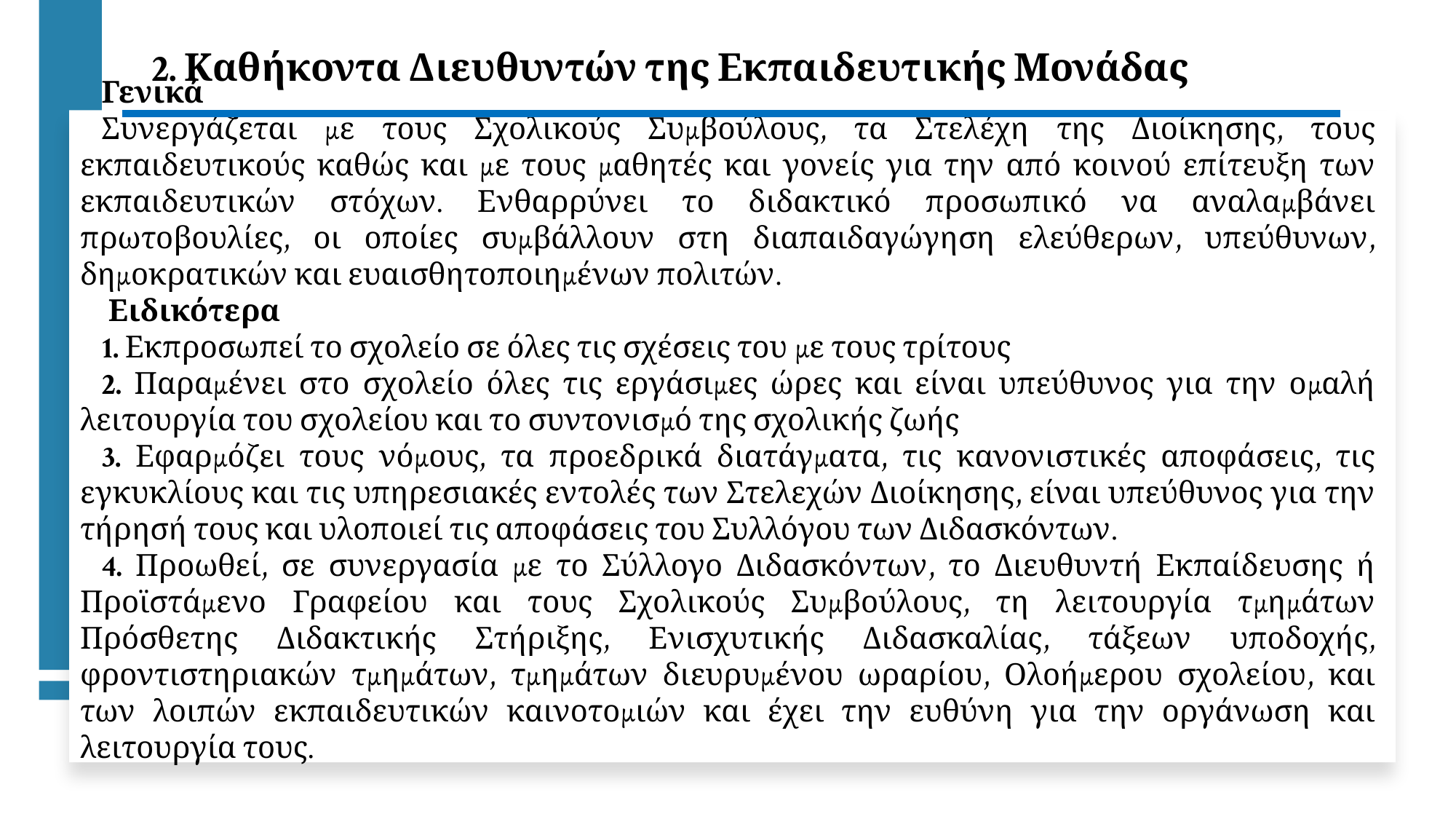

2. Καθήκοντα Διευθυντών της Εκπαιδευτικής Μονάδας

Γενικά
Συνεργάζεται με τους Σχολικούς Συμβούλους, τα Στελέχη της Διοίκησης, τους εκπαιδευτικούς καθώς και με τους μαθητές και γονείς για την από κοινού επίτευξη των εκπαιδευτικών στόχων. Ενθαρρύνει το διδακτικό προσωπικό να αναλαμβάνει πρωτοβουλίες, οι οποίες συμβάλλουν στη διαπαιδαγώγηση ελεύθερων, υπεύθυνων, δημοκρατικών και ευαισθητοποιημένων πολιτών.
 Ειδικότερα
1. Εκπροσωπεί το σχολείο σε όλες τις σχέσεις του με τους τρίτους
2. Παραμένει στο σχολείο όλες τις εργάσιμες ώρες και είναι υπεύθυνος για την ομαλή λειτουργία του σχολείου και το συντονισμό της σχολικής ζωής
3. Εφαρμόζει τους νόμους, τα προεδρικά διατάγματα, τις κανονιστικές αποφάσεις, τις εγκυκλίους και τις υπηρεσιακές εντολές των Στελεχών Διοίκησης, είναι υπεύθυνος για την τήρησή τους και υλοποιεί τις αποφάσεις του Συλλόγου των Διδασκόντων.
4. Προωθεί, σε συνεργασία με το Σύλλογο Διδασκόντων, το Διευθυντή Εκπαίδευσης ή Προϊστάμενο Γραφείου και τους Σχολικούς Συμβούλους, τη λειτουργία τμημάτων Πρόσθετης Διδακτικής Στήριξης, Ενισχυτικής Διδασκαλίας, τάξεων υποδοχής, φροντιστηριακών τμημάτων, τμημάτων διευρυμένου ωραρίου, Ολοήμερου σχολείου, και των λοιπών εκπαιδευτικών καινοτομιών και έχει την ευθύνη για την οργάνωση και λειτουργία τους.